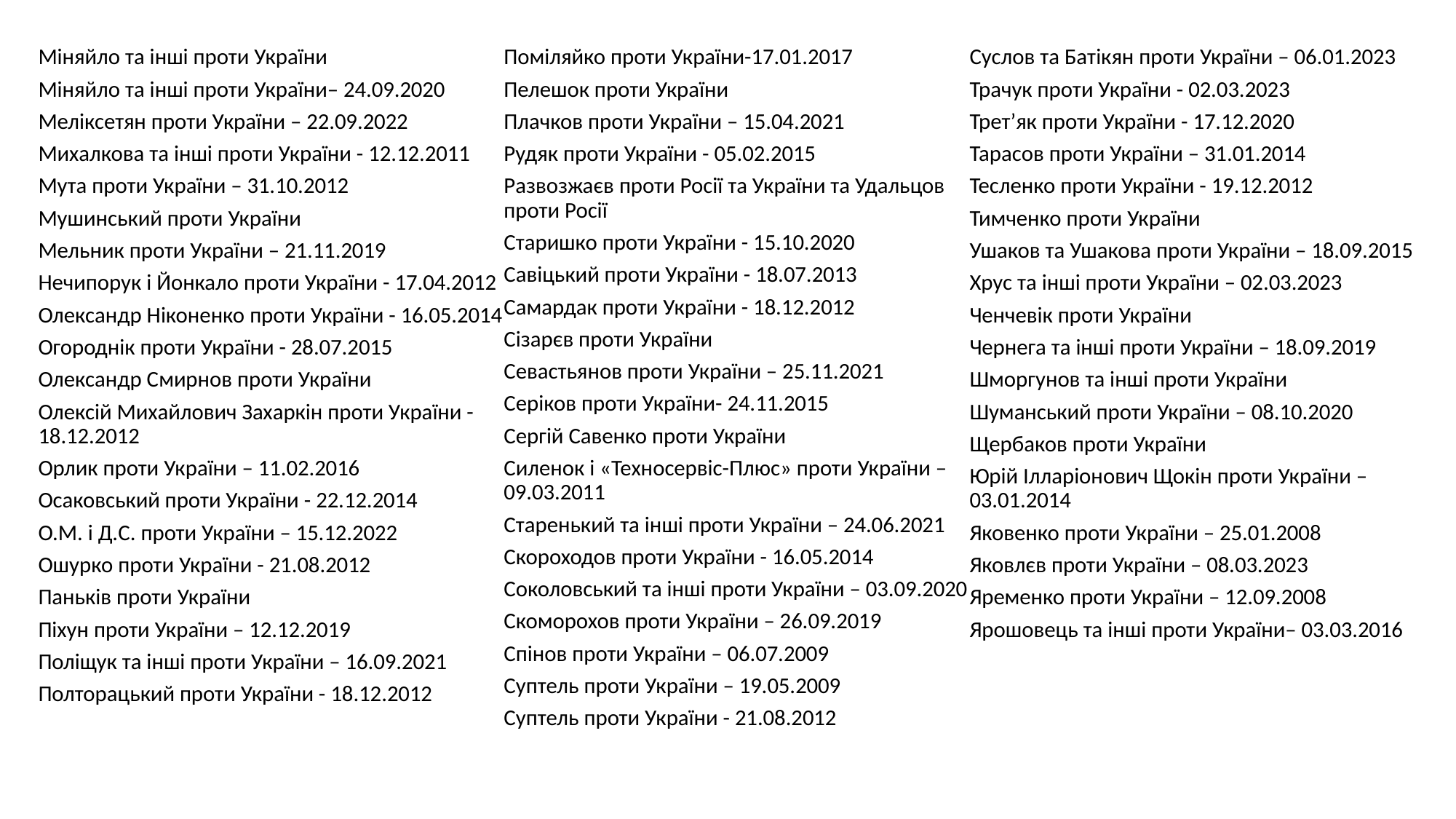

Міняйло та інші проти України
Міняйло та інші проти України– 24.09.2020
Меліксетян проти України – 22.09.2022
Михалкова та інші проти України - 12.12.2011
Мута проти України – 31.10.2012
Мушинський проти України
Мельник проти України – 21.11.2019
Нечипорук і Йонкало проти України - 17.04.2012
Олександр Ніконенко проти України - 16.05.2014
Огороднік проти України - 28.07.2015
Олександр Смирнов проти України
Олексій Михайлович Захаркін проти України - 18.12.2012
Орлик проти України – 11.02.2016
Осаковський проти України - 22.12.2014
О.М. і Д.С. проти України – 15.12.2022
Ошурко проти України - 21.08.2012
Паньків проти України
Піхун проти України – 12.12.2019
Поліщук та інші проти України – 16.09.2021
Полторацький проти України - 18.12.2012
Поміляйко проти України-17.01.2017
Пелешок проти України
Плачков проти України – 15.04.2021
Рудяк проти України - 05.02.2015
Развозжаєв проти Росії та України та Удальцов проти Росії
Старишко проти України - 15.10.2020
Савіцький проти України - 18.07.2013
Самардак проти України - 18.12.2012
Сізарєв проти України
Севастьянов проти України – 25.11.2021
Серіков проти України- 24.11.2015
Сергій Савенко проти України
Силенок і «Техносервіс-Плюс» проти України – 09.03.2011
Старенький та інші проти України – 24.06.2021
Скороходов проти України - 16.05.2014
Соколовський та інші проти України – 03.09.2020
Скоморохов проти України – 26.09.2019
Спінов проти України – 06.07.2009
Суптель проти України – 19.05.2009
Суптель проти України - 21.08.2012
Суслов та Батікян проти України – 06.01.2023
Трачук проти України - 02.03.2023
Трет’як проти України - 17.12.2020
Тарасов проти України – 31.01.2014
Тесленко проти України - 19.12.2012
Тимченко проти України
Ушаков та Ушакова проти України – 18.09.2015
Хрус та інші проти України – 02.03.2023
Ченчевік проти України
Чернега та інші проти України – 18.09.2019
Шморгунов та інші проти України
Шуманський проти України – 08.10.2020
Щербаков проти України
Юрій Ілларіонович Щокін проти України – 03.01.2014
Яковенко проти України – 25.01.2008
Яковлєв проти України – 08.03.2023
Яременко проти України – 12.09.2008
Ярошовець та інші проти України– 03.03.2016